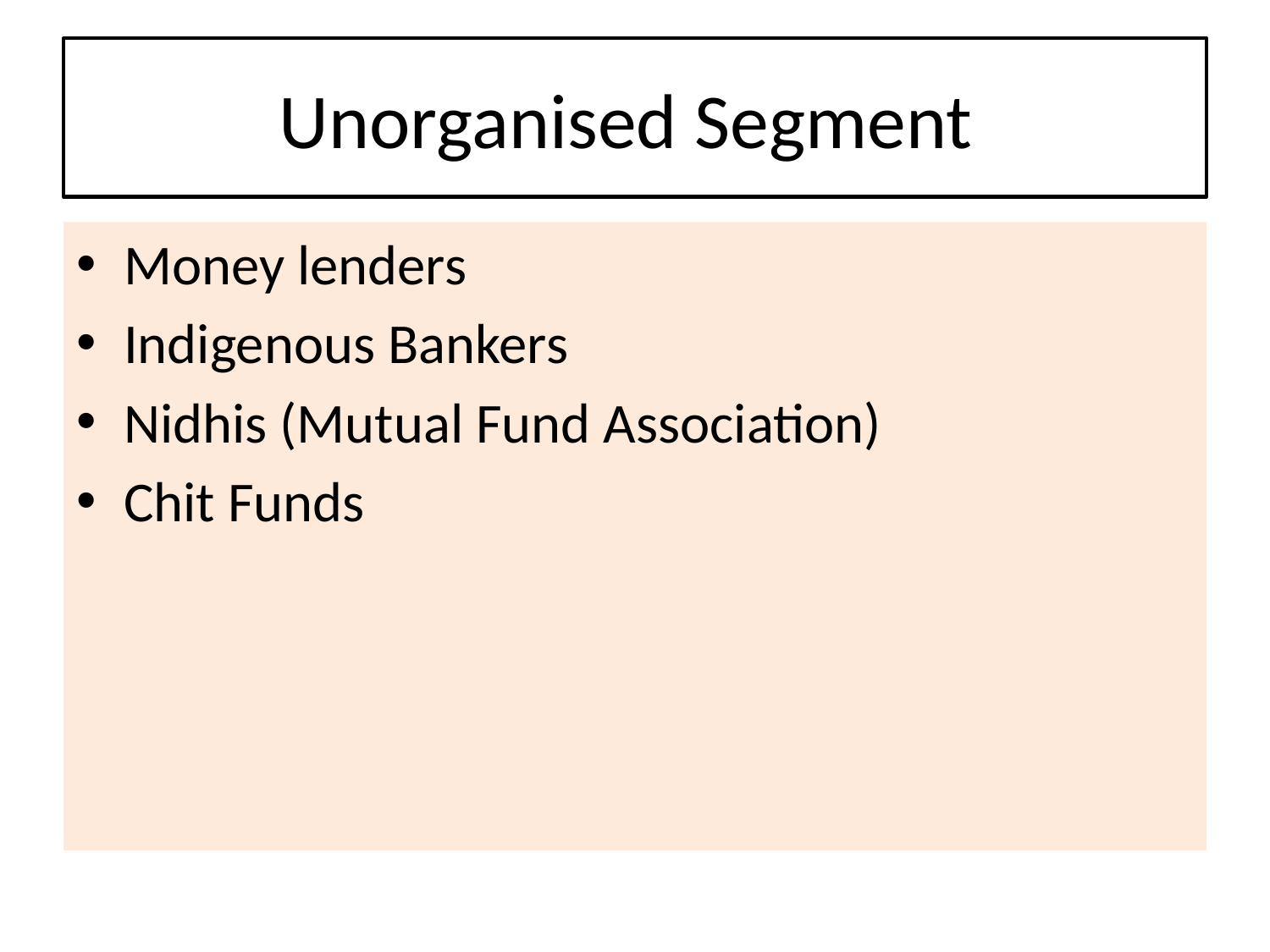

# Unorganised Segment
Money lenders
Indigenous Bankers
Nidhis (Mutual Fund Association)
Chit Funds